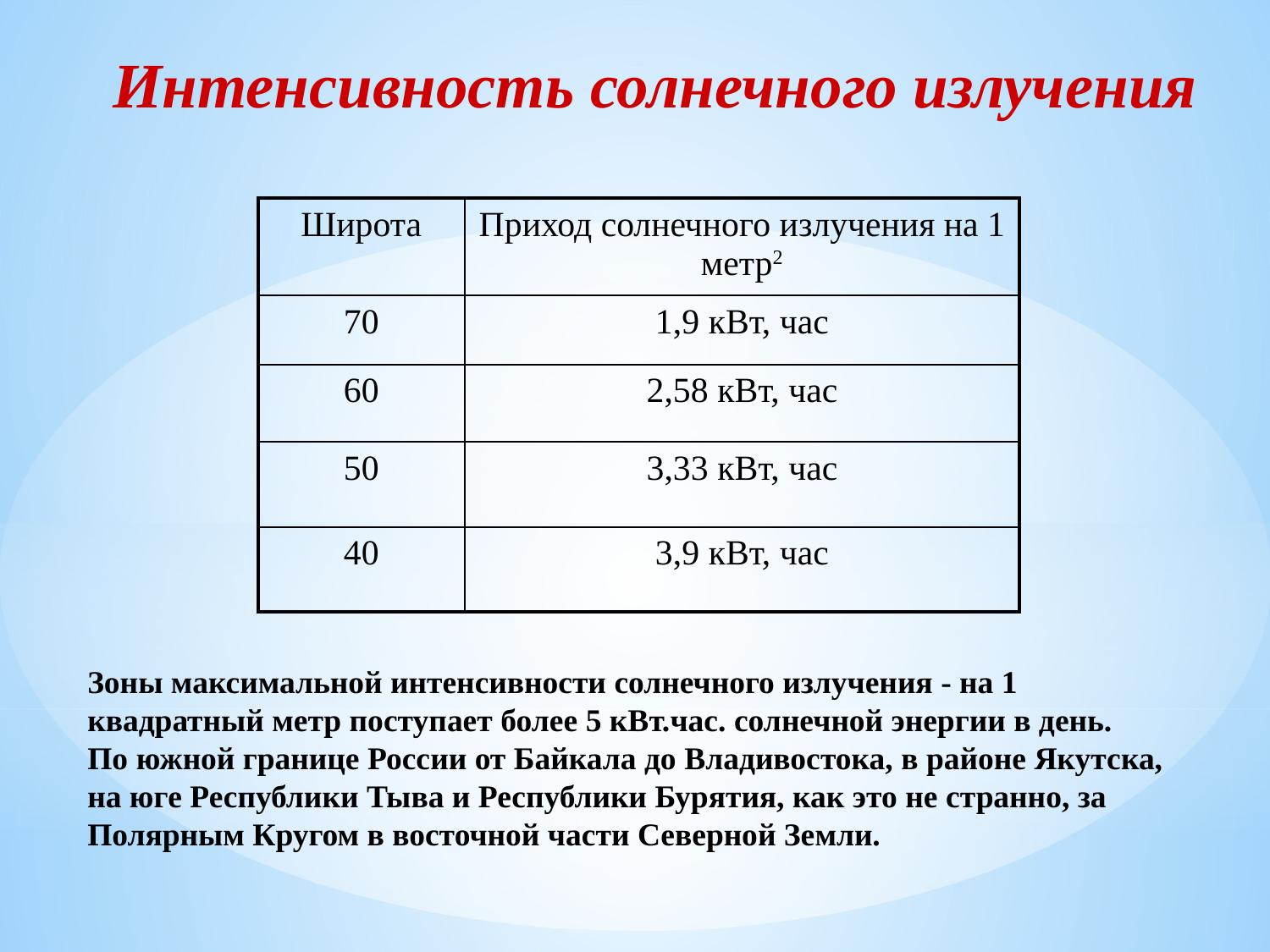

# Интенсивность солнечного излучения
| Широта | Приход солнечного излучения на 1 метр2 |
| --- | --- |
| 70 | 1,9 кВт, час |
| 60 | 2,58 кВт, час |
| 50 | 3,33 кВт, час |
| 40 | 3,9 кВт, час |
Зоны максимальной интенсивности солнечного излучения - на 1 квадратный метр поступает более 5 кВт.час. солнечной энергии в день.
По южной границе России от Байкала до Владивостока, в районе Якутска, на юге Республики Тыва и Республики Бурятия, как это не странно, за Полярным Кругом в восточной части Северной Земли.